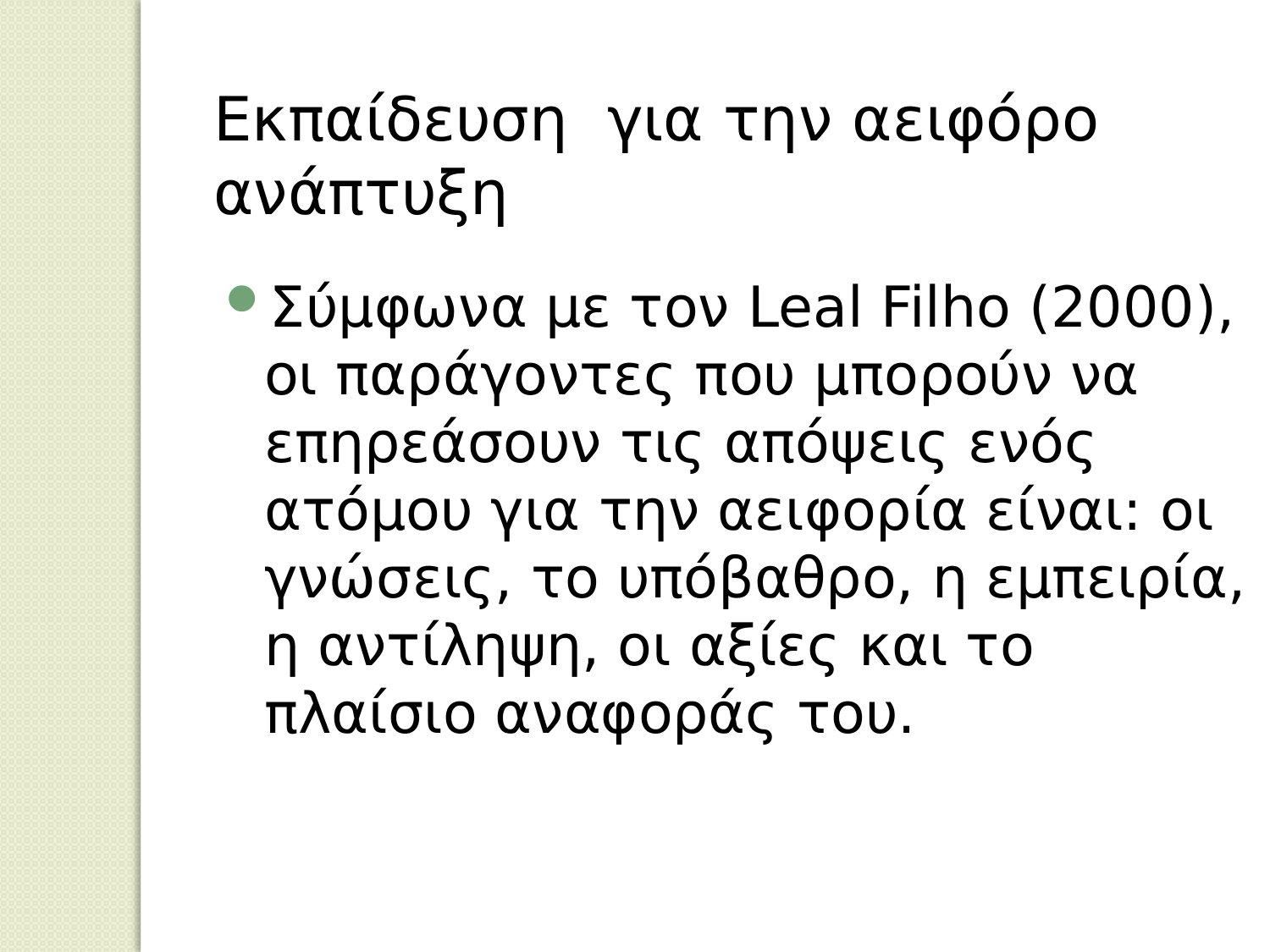

Εκπαίδευση  για την αειφόρο ανάπτυξη
Σύμφωνα με τον Leal Filho (2000), οι παράγοντες που μπορούν να επηρεάσουν τις απόψεις ενός ατόμου για την αειφορία είναι: οι γνώσεις, το υπόβαθρο, η εμπειρία, η αντίληψη, οι αξίες και το πλαίσιο αναφοράς του.